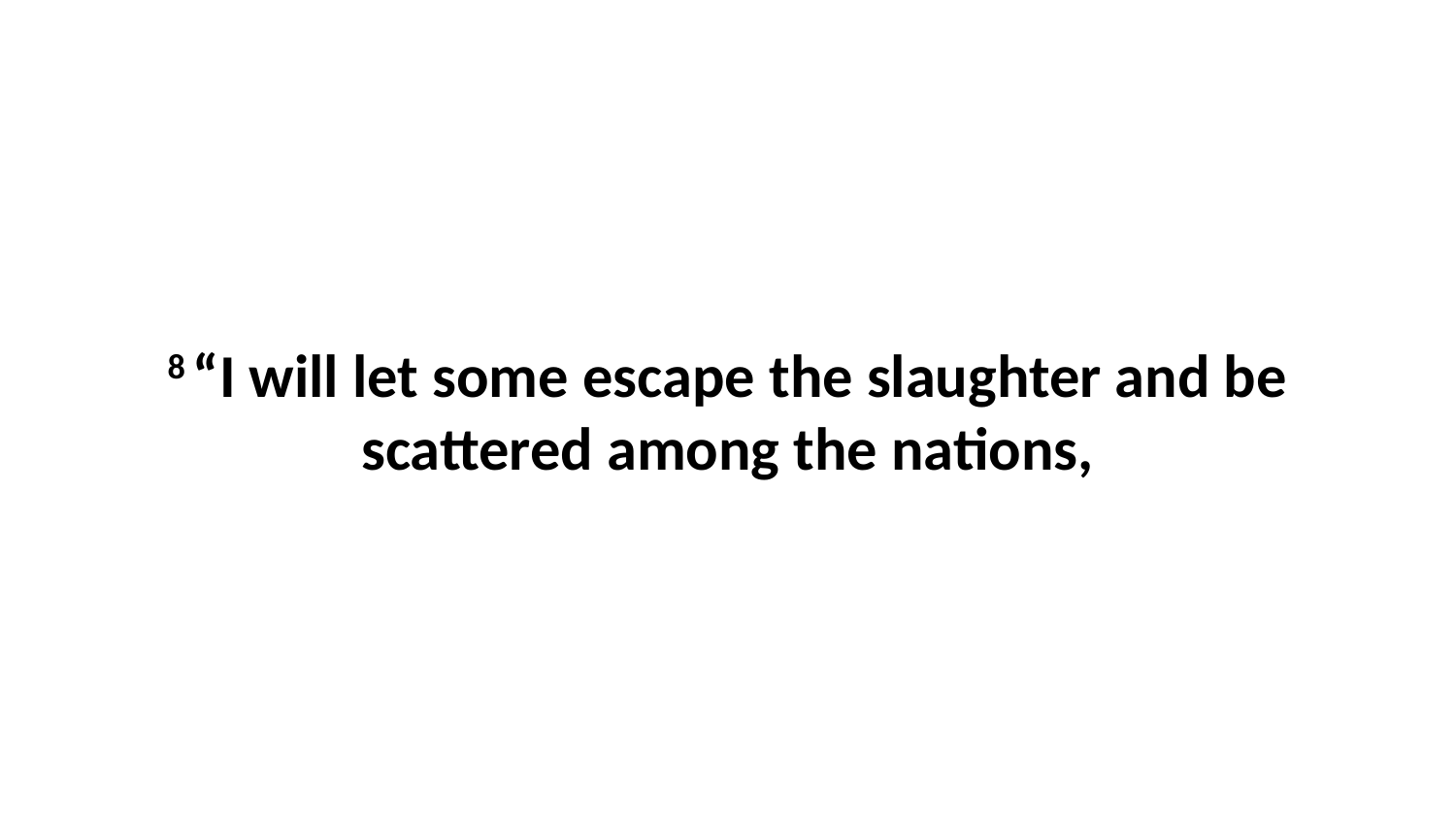

8 “I will let some escape the slaughter and be scattered among the nations,